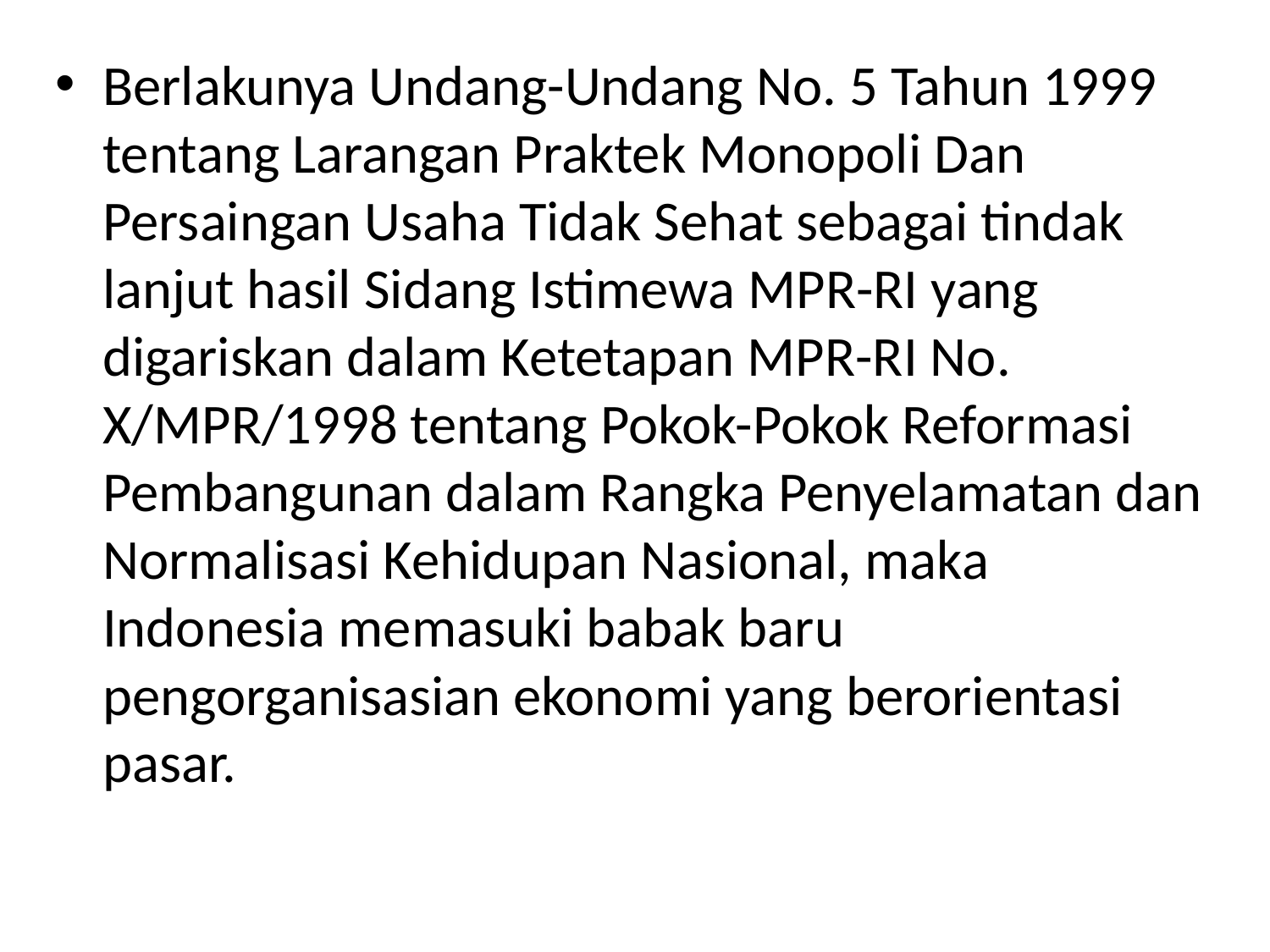

Berlakunya Undang-Undang No. 5 Tahun 1999 tentang Larangan Praktek Monopoli Dan Persaingan Usaha Tidak Sehat sebagai tindak lanjut hasil Sidang Istimewa MPR-RI yang digariskan dalam Ketetapan MPR-RI No. X/MPR/1998 tentang Pokok-Pokok Reformasi Pembangunan dalam Rangka Penyelamatan dan Normalisasi Kehidupan Nasional, maka Indonesia memasuki babak baru pengorganisasian ekonomi yang berorientasi pasar.